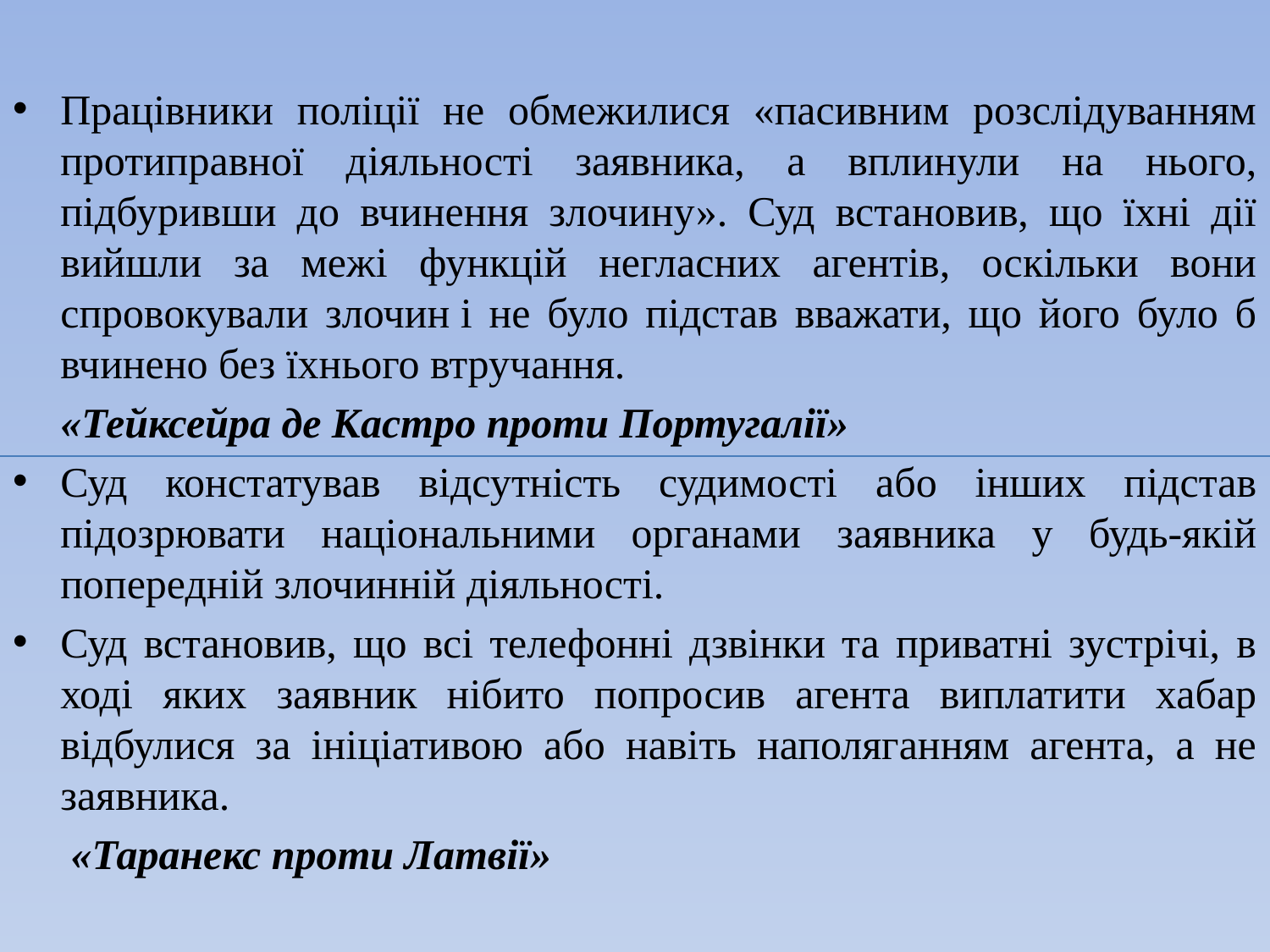

Працівники поліції не обмежилися «пасивним розслідуванням протиправної діяльності заявника, а вплинули на нього, підбуривши до вчинення злочину». Суд встановив, що їхні дії вийшли за межі функцій негласних агентів, оскільки вони спровокували злочин і не було підстав вважати, що його було б вчинено без їхнього втручання.
	«Тейксейра де Кастро проти Португалії»
Суд констатував відсутність судимості або інших підстав підозрювати національними органами заявника у будь-якій попередній злочинній діяльності.
Суд встановив, що всі телефонні дзвінки та приватні зустрічі, в ході яких заявник нібито попросив агента виплатити хабар відбулися за ініціативою або навіть наполяганням агента, а не заявника.
	 «Таранекс проти Латвії»